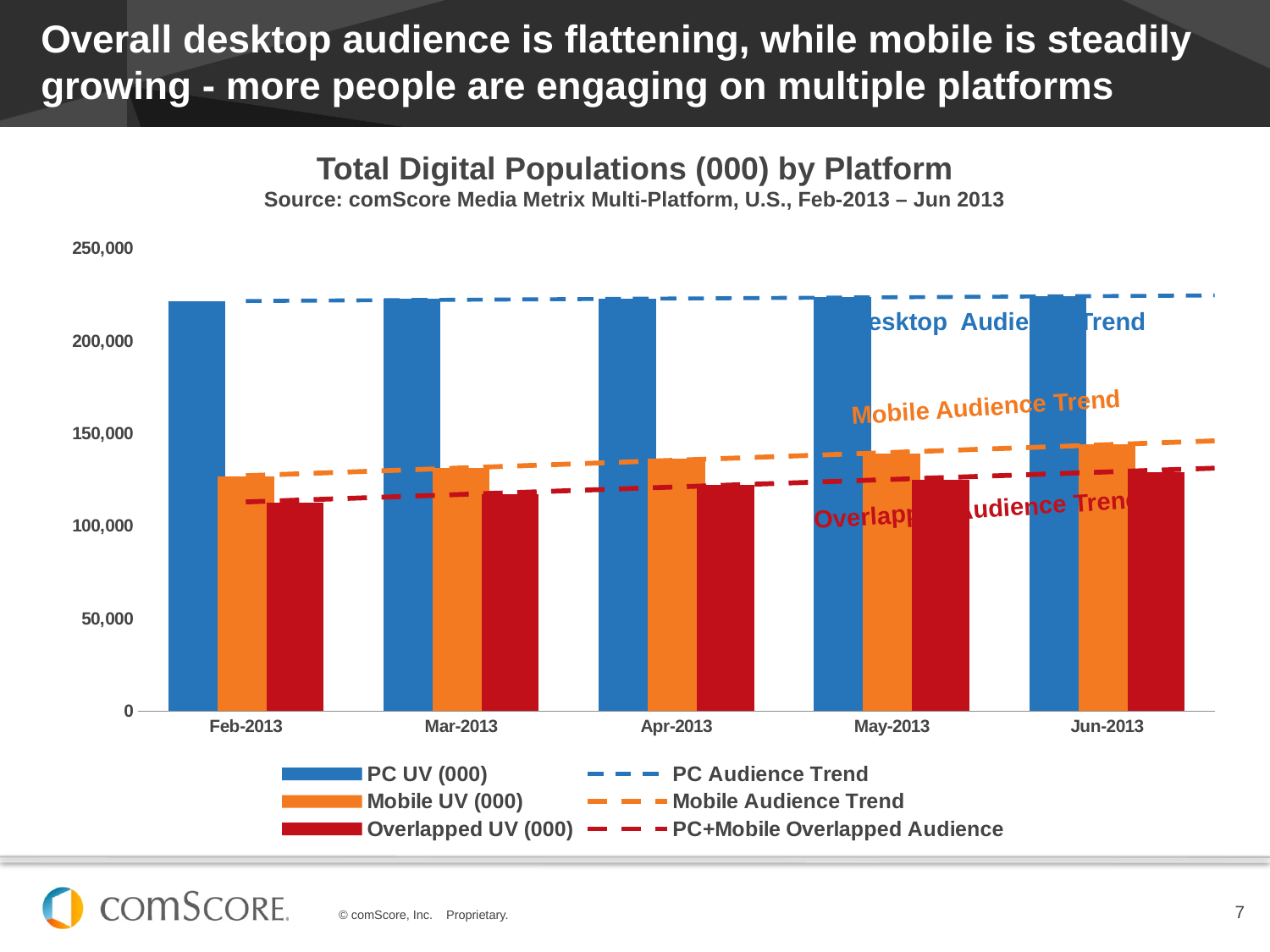

# Overall desktop audience is flattening, while mobile is steadily growing - more people are engaging on multiple platforms
Total Digital Populations (000) by Platform
Source: comScore Media Metrix Multi-Platform, U.S., Feb-2013 – Jun 2013

### Chart

| Category | PC UV (000) | Mobile UV (000) | Overlapped UV (000) |
|---|---|---|---|
| Feb-2013 | 221379.33099999998 | 127105.94899999995 | 112630.68200000003 |
| Mar-2013 | 222933.32299999995 | 131317.179 | 117094.18899999998 |
| Apr-2013 | 222778.68099999998 | 136540.68 | 122468.58900000005 |
| May-2013 | 223694.144 | 139210.185 | 124877.39600000004 |
| Jun-2013 | 224318.103 | 144104.246 | 129021.76300000004 |
Desktop  Audience Trend
Mobile Audience Trend
Overlapped Audience Trend